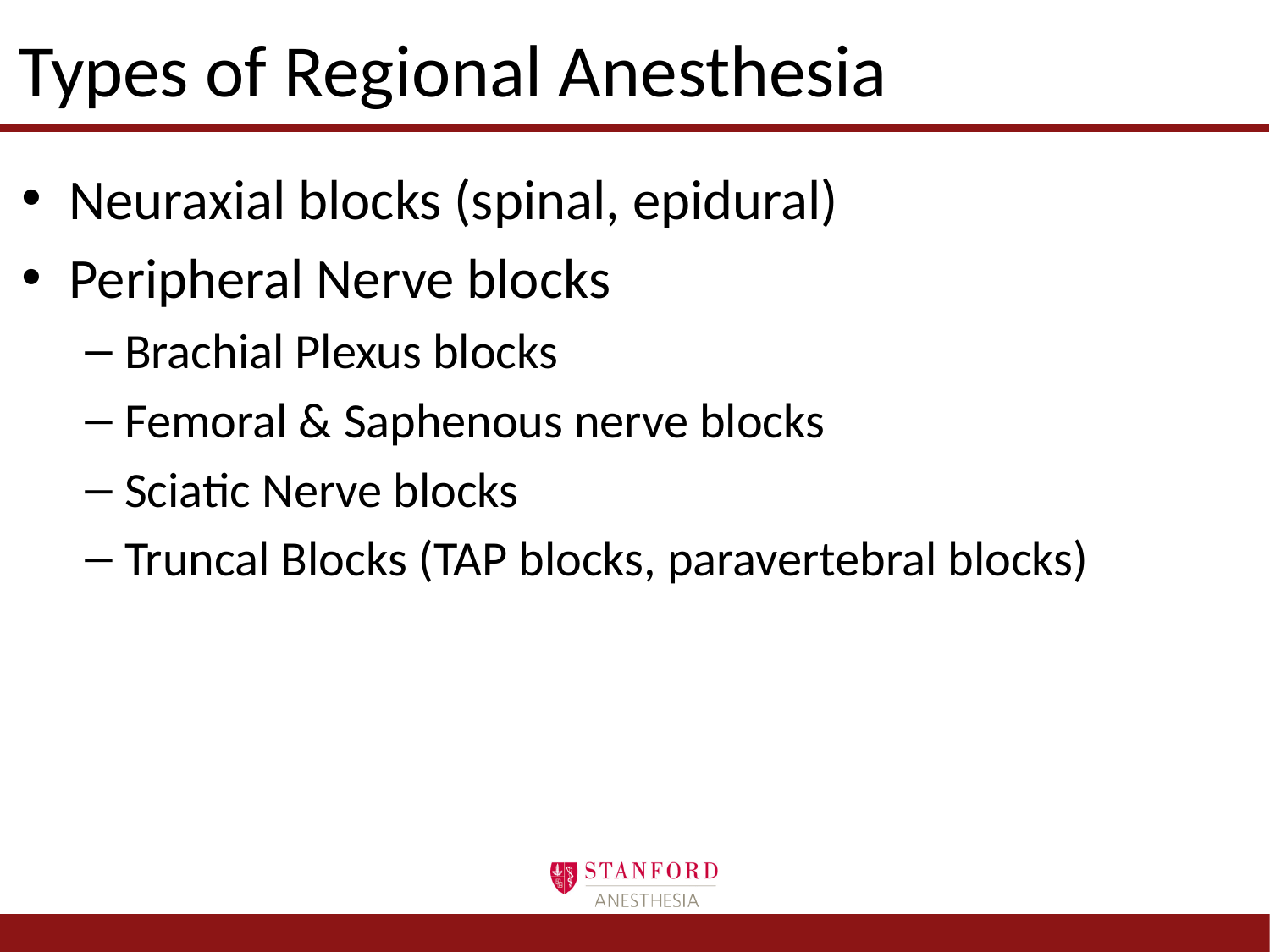

# Types of Regional Anesthesia
Neuraxial blocks (spinal, epidural)
Peripheral Nerve blocks
Brachial Plexus blocks
Femoral & Saphenous nerve blocks
Sciatic Nerve blocks
Truncal Blocks (TAP blocks, paravertebral blocks)